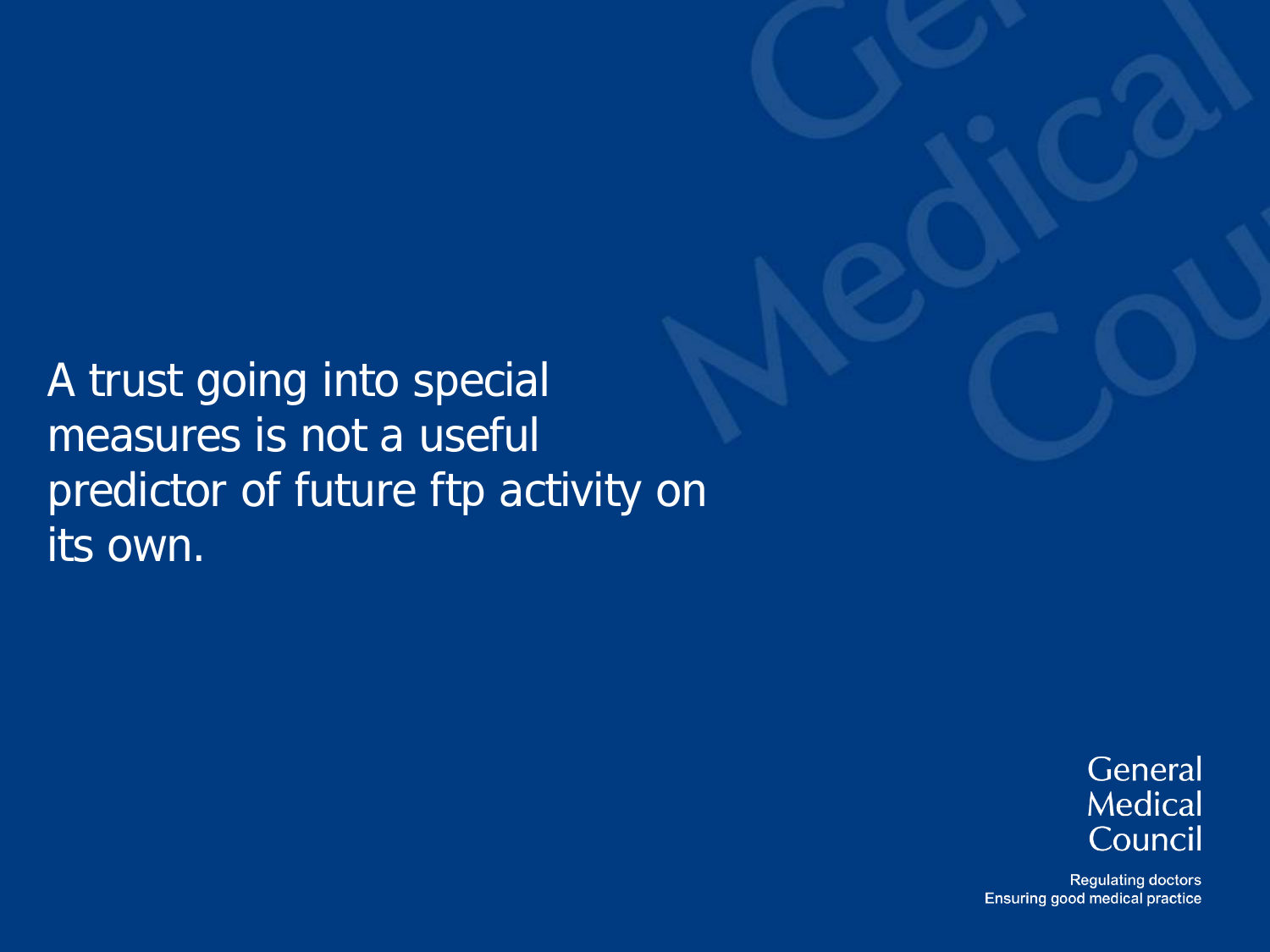

# A trust going into special measures is not a useful predictor of future ftp activity on its own.